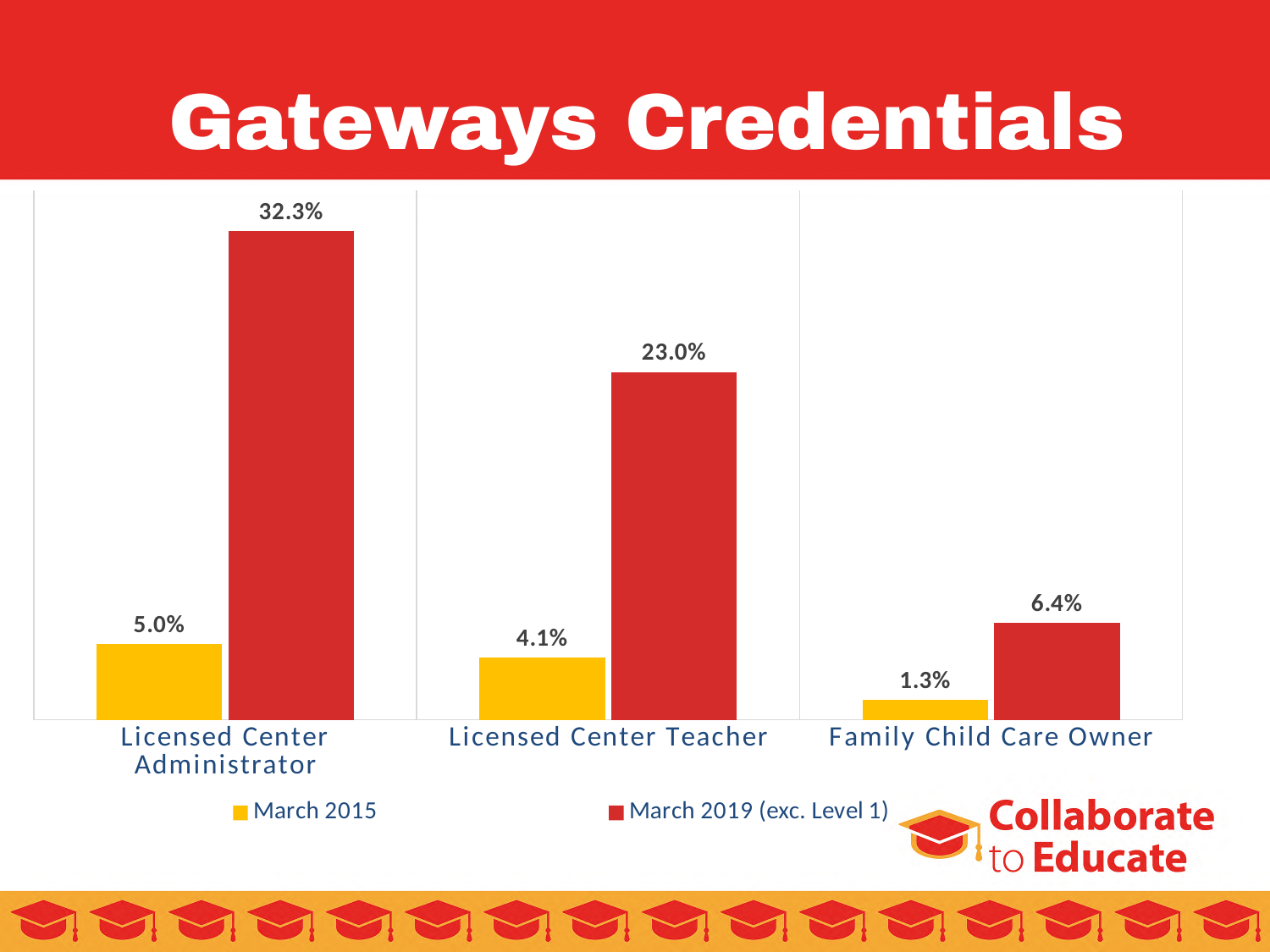

# Gateways Credentials

### Chart

| Category | March 2015 | March 2019 (exc. Level 1) |
|---|---|---|
| Licensed Center Administrator | 0.05 | 0.323 |
| Licensed Center Teacher | 0.041 | 0.23 |
| Family Child Care Owner | 0.013 | 0.064 |